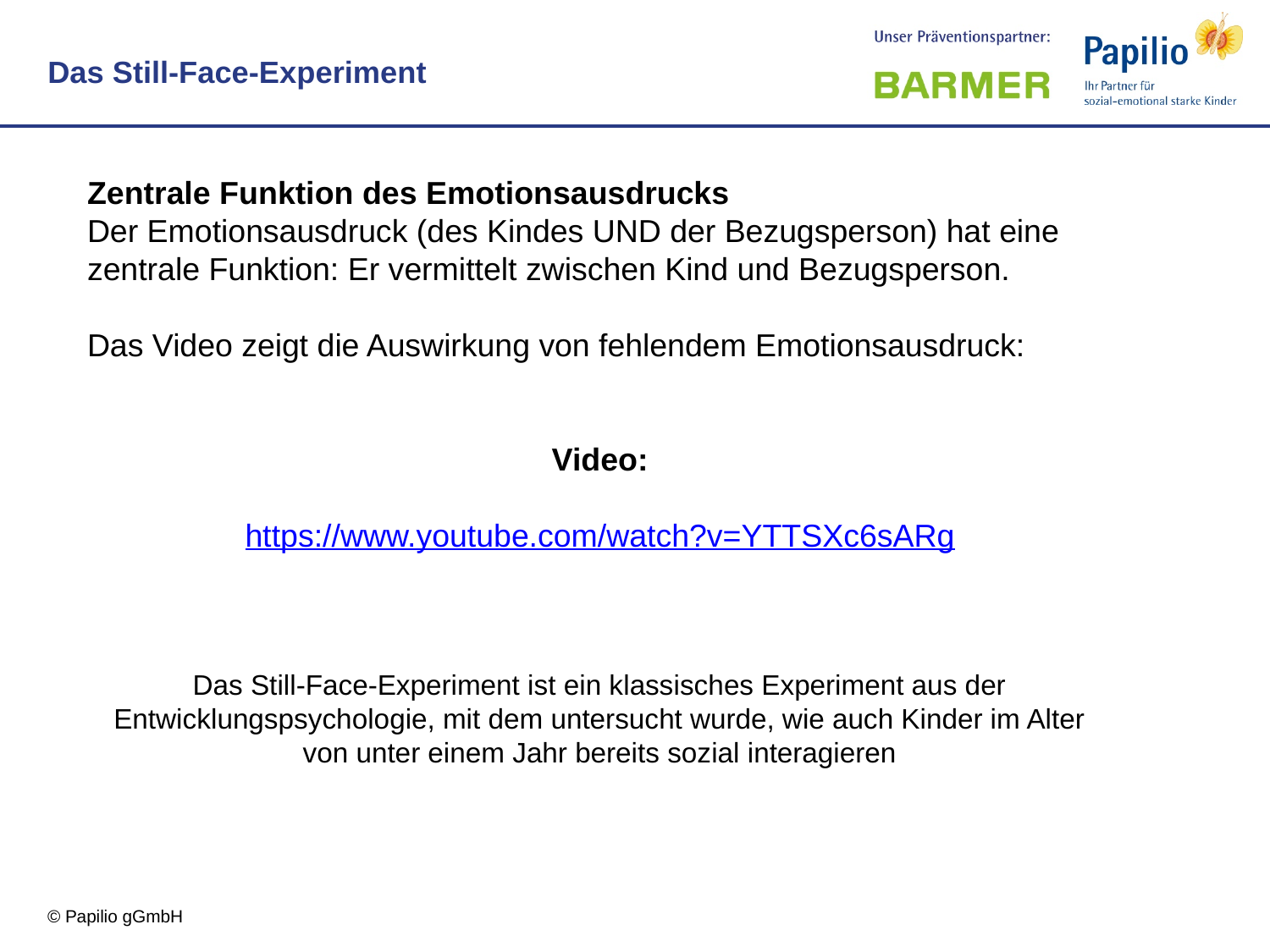

Das Still-Face-Experiment
Zentrale Funktion des Emotionsausdrucks
Der Emotionsausdruck (des Kindes UND der Bezugsperson) hat eine zentrale Funktion: Er vermittelt zwischen Kind und Bezugsperson.

Das Video zeigt die Auswirkung von fehlendem Emotionsausdruck:

Video:

https://www.youtube.com/watch?v=YTTSXc6sARg

Das Still-Face-Experiment ist ein klassisches Experiment aus der Entwicklungspsychologie, mit dem untersucht wurde, wie auch Kinder im Alter von unter einem Jahr bereits sozial interagieren